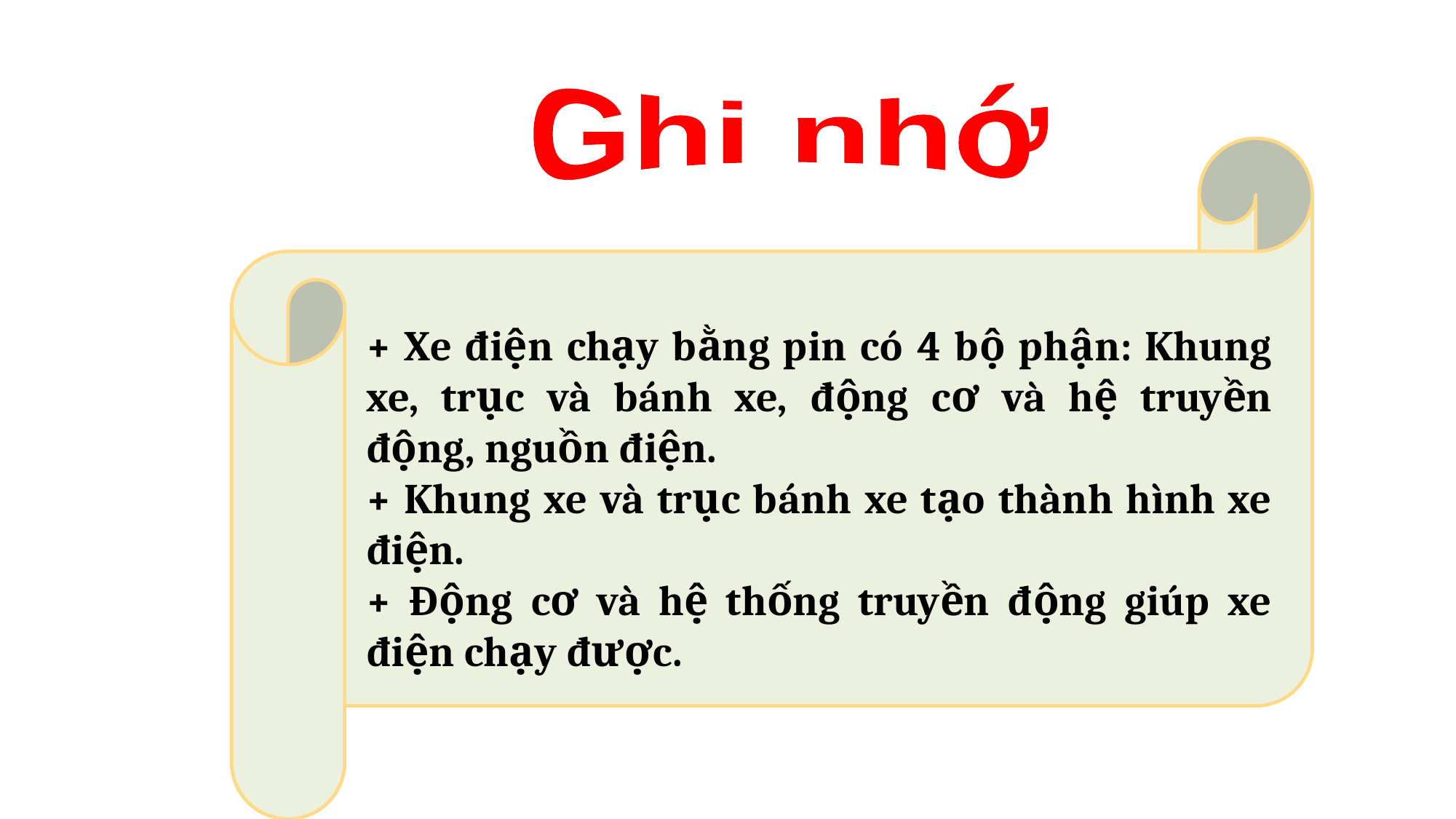

Ghi nhớ

+ Xe điện chạy bằng pin có 4 bộ phận: Khung xe, trục và bánh xe, động cơ và hệ truyền động, nguồn điện.
+ Khung xe và trục bánh xe tạo thành hình xe điện.
+ Động cơ và hệ thống truyền động giúp xe điện chạy được.